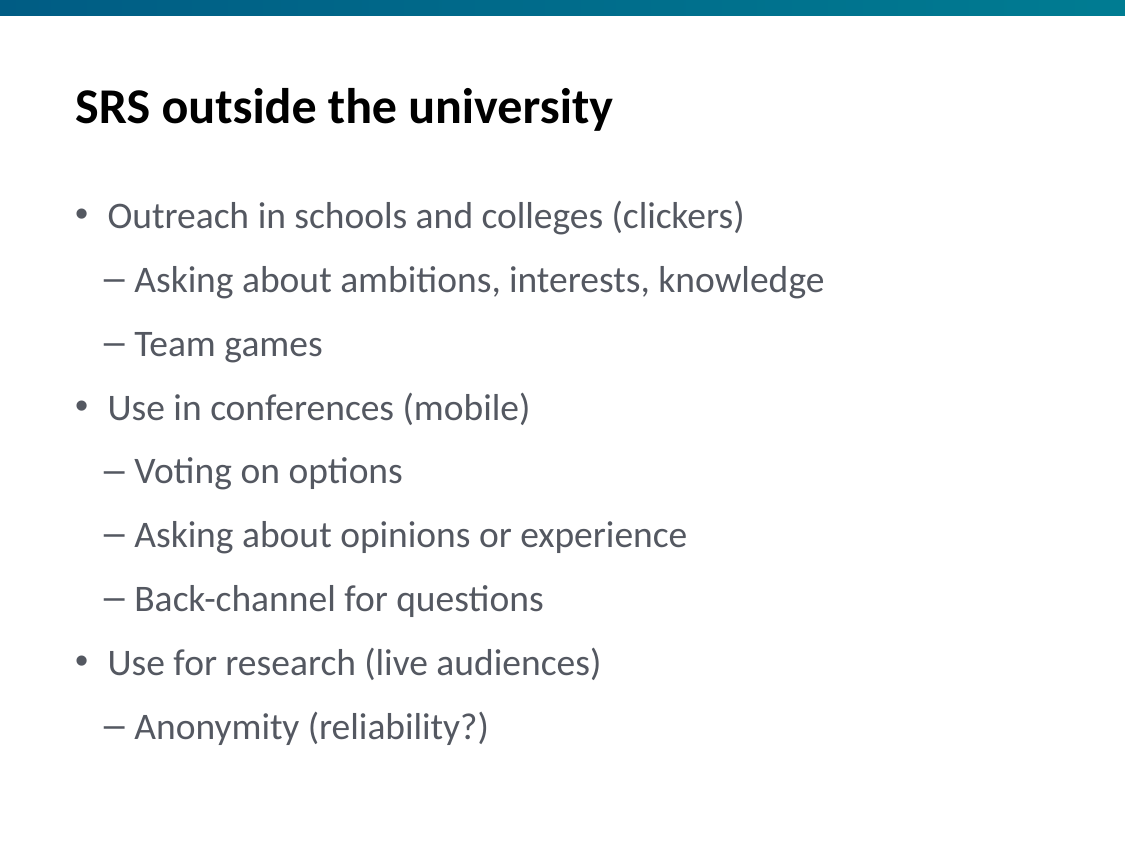

# SRS outside the university
Outreach in schools and colleges (clickers)
Asking about ambitions, interests, knowledge
Team games
Use in conferences (mobile)
Voting on options
Asking about opinions or experience
Back-channel for questions
Use for research (live audiences)
Anonymity (reliability?)